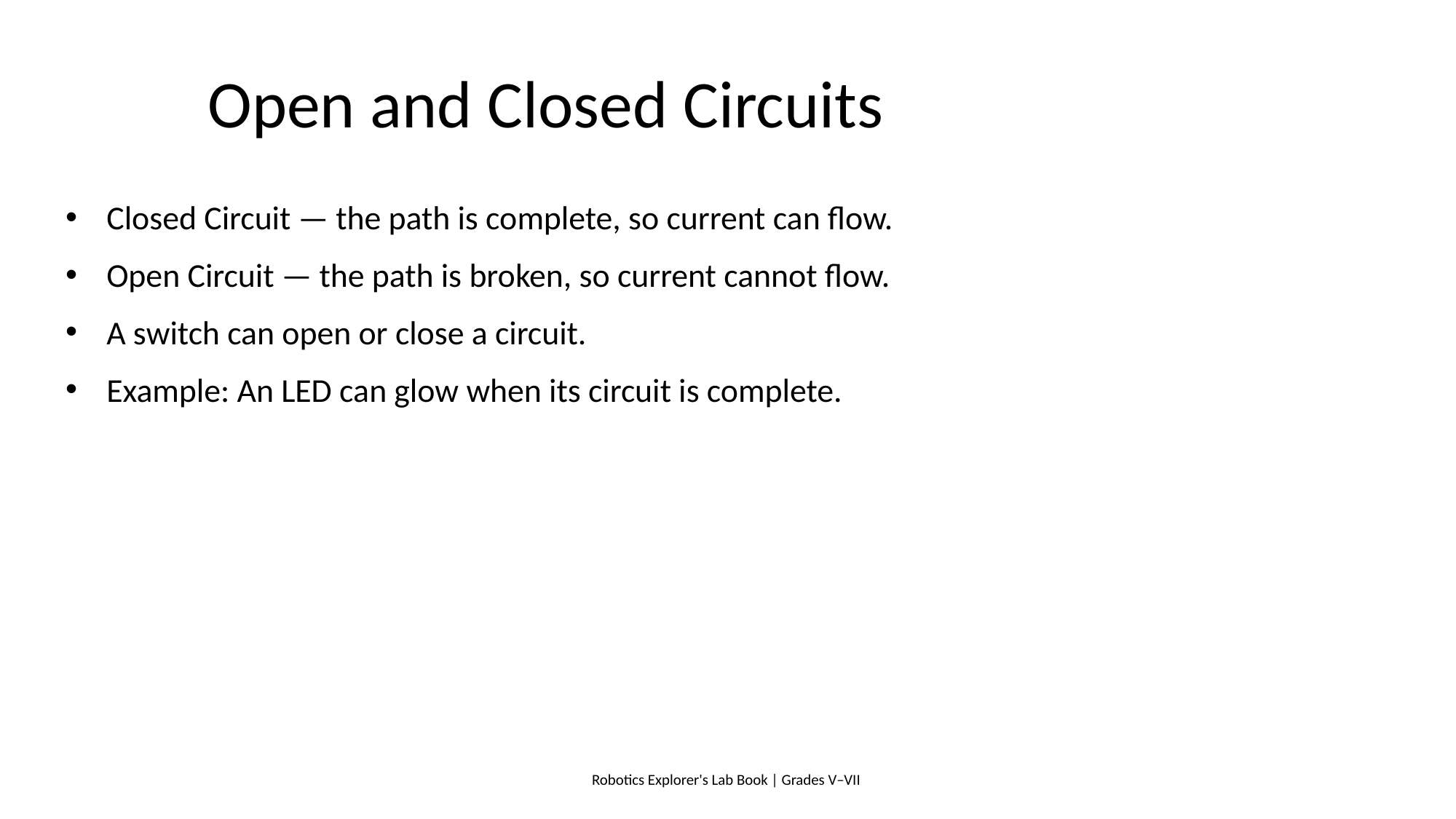

# Open and Closed Circuits
Closed Circuit — the path is complete, so current can flow.
Open Circuit — the path is broken, so current cannot flow.
A switch can open or close a circuit.
Example: An LED can glow when its circuit is complete.
Robotics Explorer's Lab Book | Grades V–VII